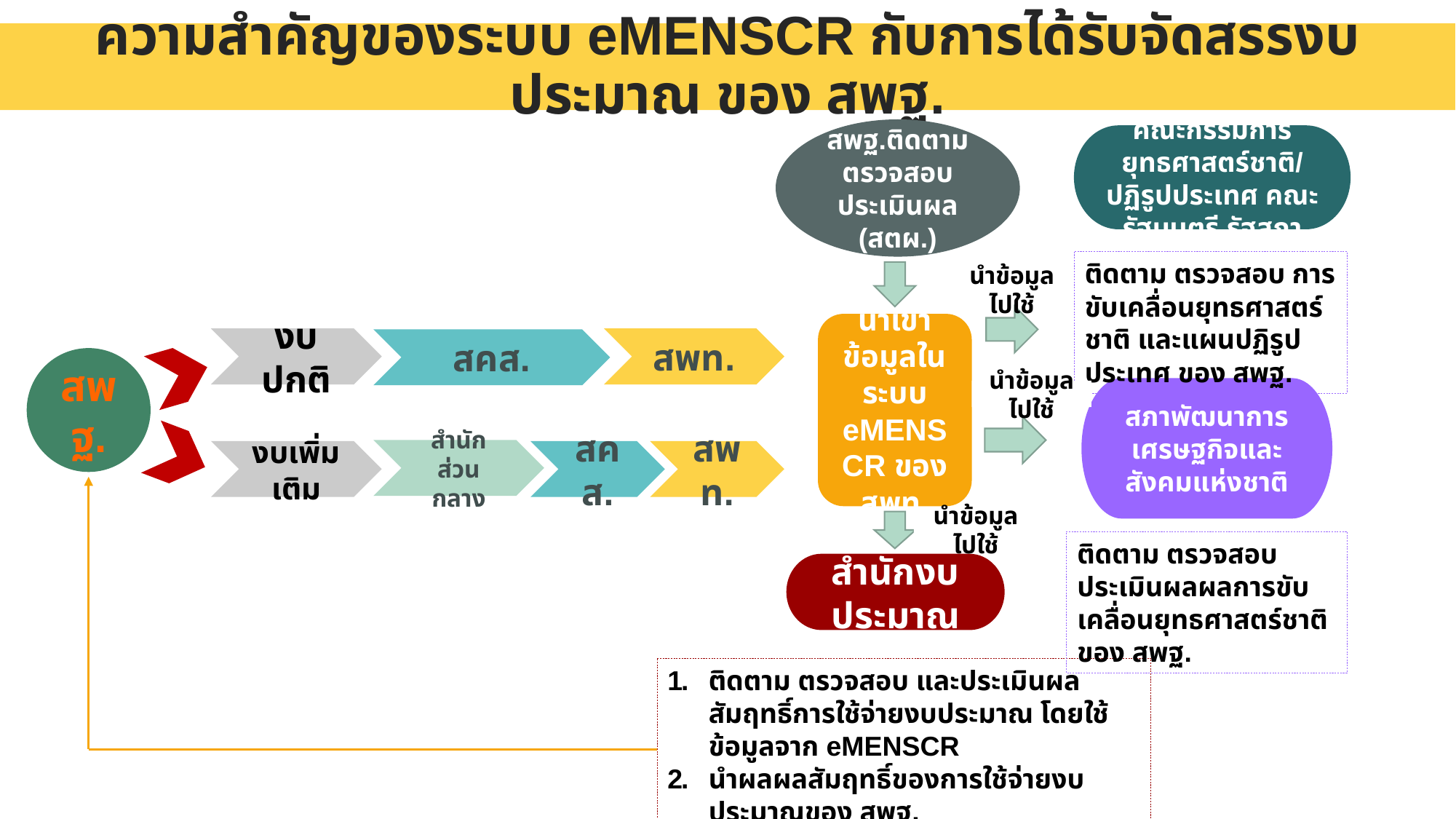

ความสำคัญของระบบ eMENSCR กับการได้รับจัดสรรงบประมาณ ของ สพฐ.

สพฐ.ติดตาม ตรวจสอบ ประเมินผล (สตผ.)

คณะกรรมการยุทธศาสตร์ชาติ/ปฏิรูปประเทศ คณะรัฐมนตรี รัฐสภา
ติดตาม ตรวจสอบ การขับเคลื่อนยุทธศาสตร์ชาติ และแผนปฏิรูปประเทศ ของ สพฐ.

นำข้อมูลไปใช้

นำเข้าข้อมูลในระบบ eMENSCR ของ สพท.
งบปกติ
สพท.
สคส.

สพฐ.
สภาพัฒนาการเศรษฐกิจและสังคมแห่งชาติ
นำข้อมูลไปใช้

สำนักส่วนกลาง
งบเพิ่มเติม
สคส.
สพท.

นำข้อมูลไปใช้
ติดตาม ตรวจสอบ ประเมินผลผลการขับเคลื่อนยุทธศาสตร์ชาติ ของ สพฐ.
สำนักงบประมาณ
ติดตาม ตรวจสอบ และประเมินผลสัมฤทธิ์การใช้จ่ายงบประมาณ โดยใช้ข้อมูลจาก eMENSCR
นำผลผลสัมฤทธิ์ของการใช้จ่ายงบประมาณของ สพฐ.
       ไปจัดสรรงบประมาณให้ สพฐ. ในปีงบประมาณถัดไป